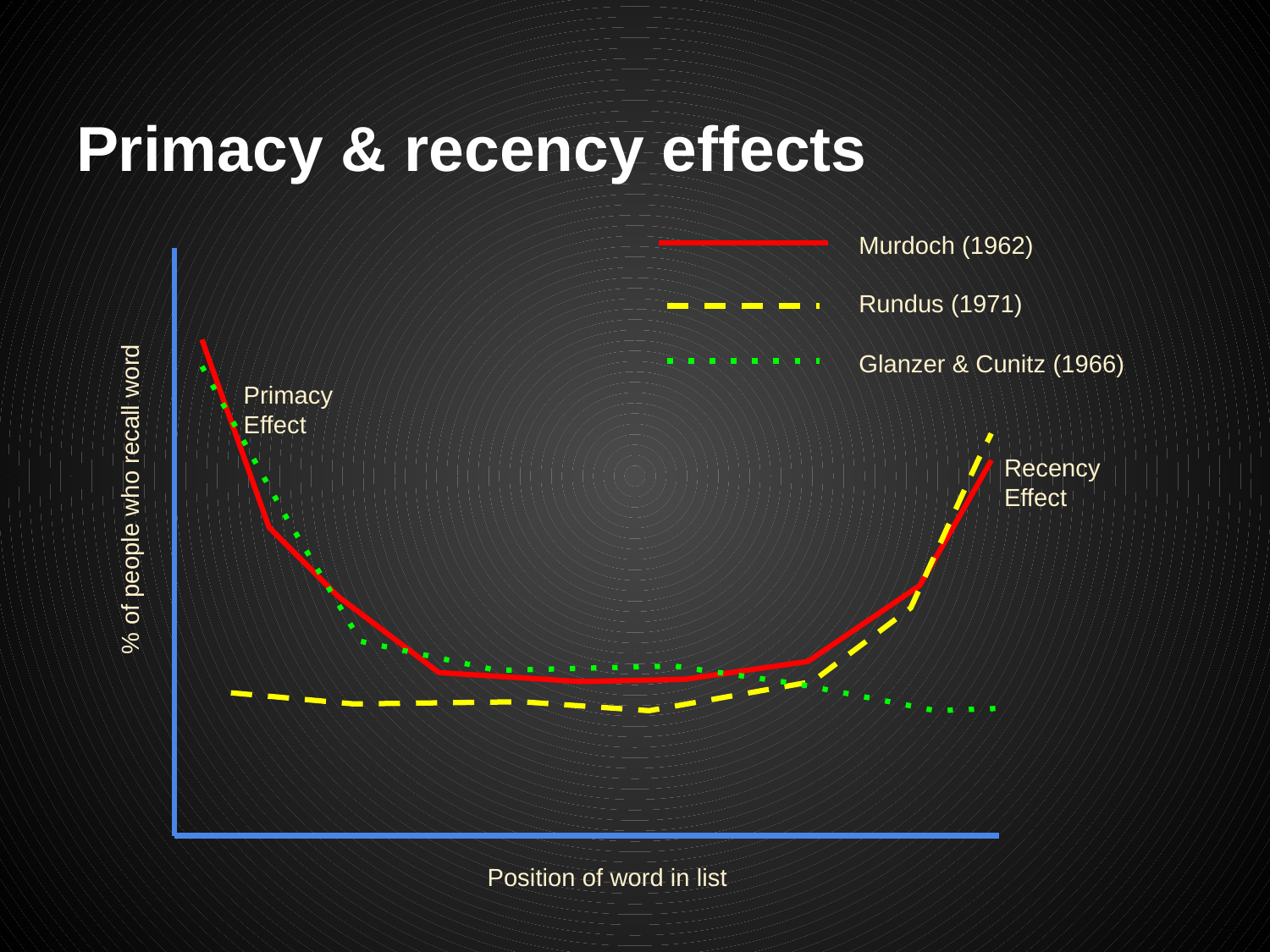

# Primacy & recency effects
Murdoch (1962)

Rundus (1971)

Glanzer & Cunitz (1966)

Primacy Effect

Recency Effect
% of people who recall word
Position of word in list